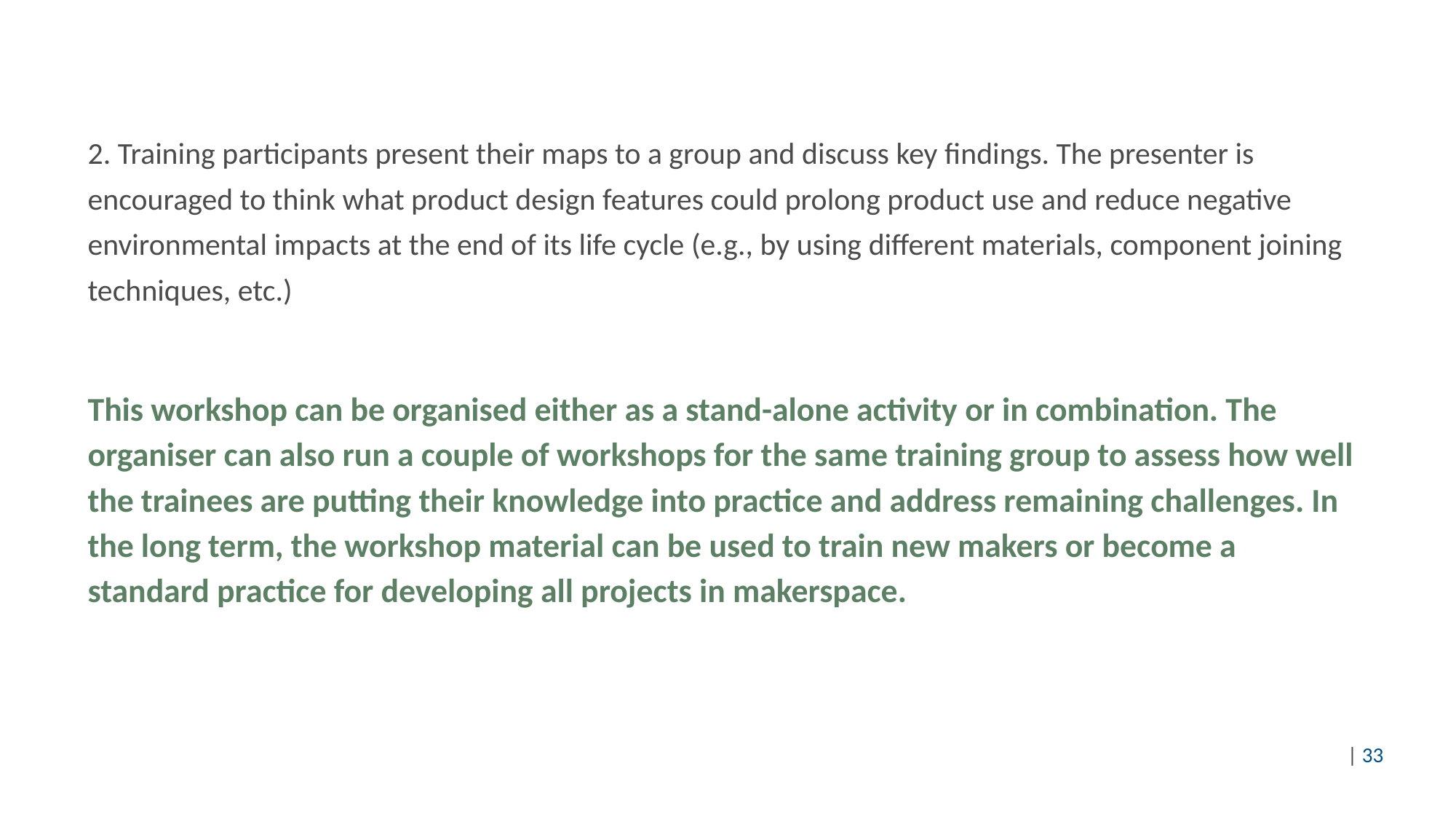

2. Training participants present their maps to a group and discuss key findings. The presenter is encouraged to think what product design features could prolong product use and reduce negative environmental impacts at the end of its life cycle (e.g., by using different materials, component joining techniques, etc.)

This workshop can be organised either as a stand-alone activity or in combination. The organiser can also run a couple of workshops for the same training group to assess how well the trainees are putting their knowledge into practice and address remaining challenges. In the long term, the workshop material can be used to train new makers or become a standard practice for developing all projects in makerspace.